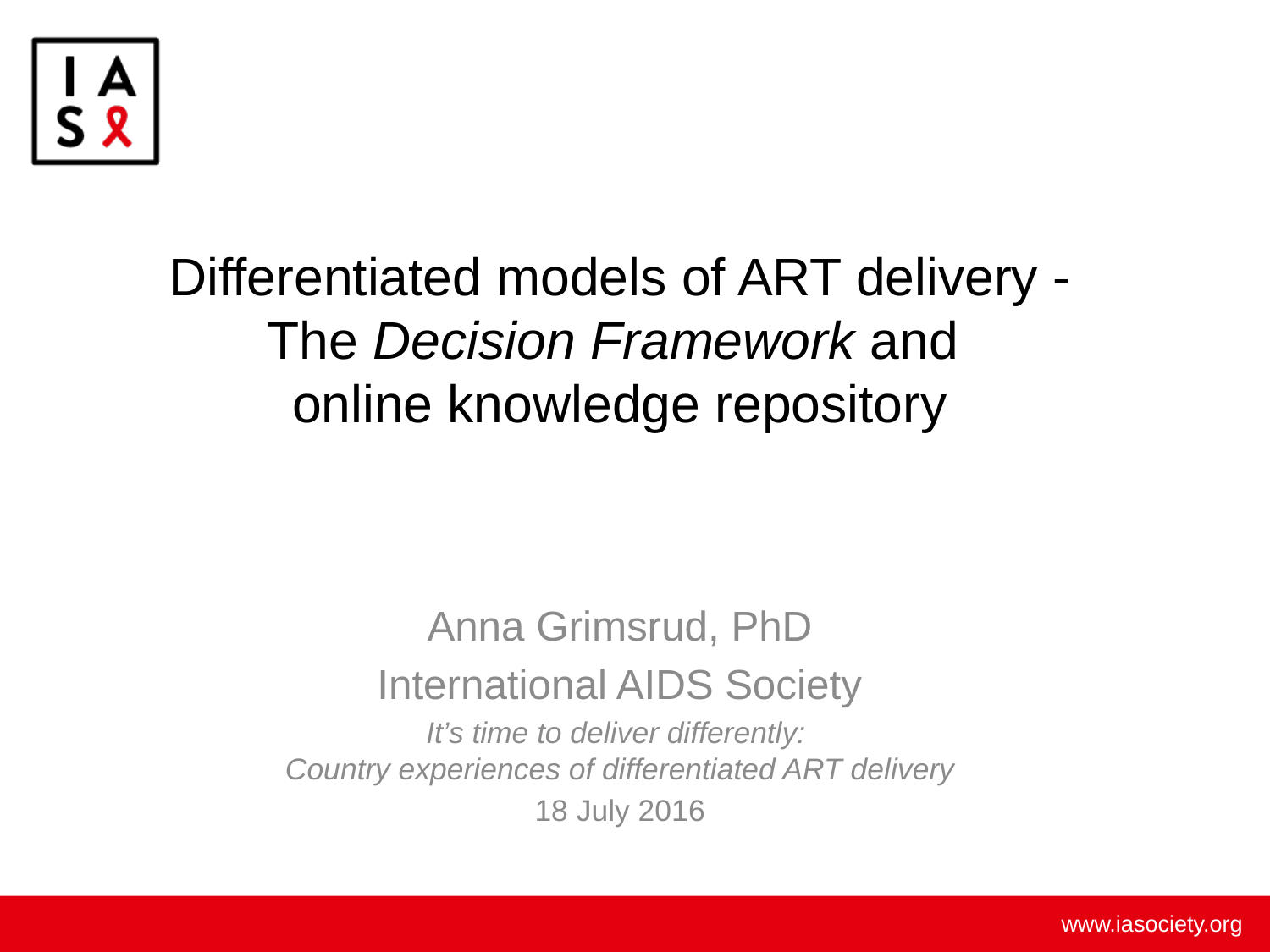

# Differentiated models of ART delivery - The Decision Framework and online knowledge repository
Anna Grimsrud, PhD
International AIDS Society
It’s time to deliver differently:
Country experiences of differentiated ART delivery
18 July 2016